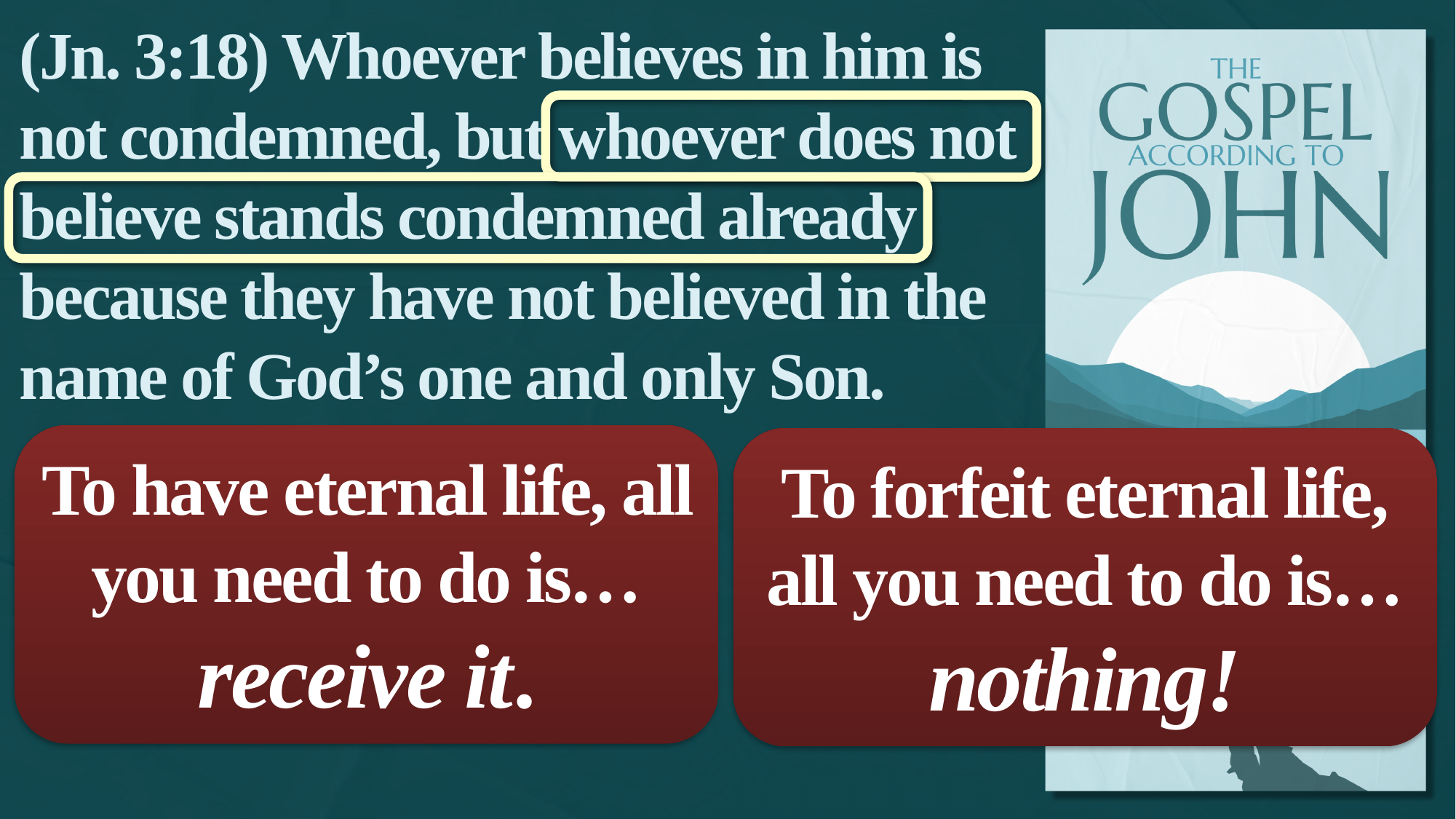

(Jn. 3:18) Whoever believes in him is not condemned, but whoever does not believe stands condemned already because they have not believed in the name of God’s one and only Son.

To have eternal life, all you need to do is…
receive it.
To forfeit eternal life,
all you need to do is…
nothing!